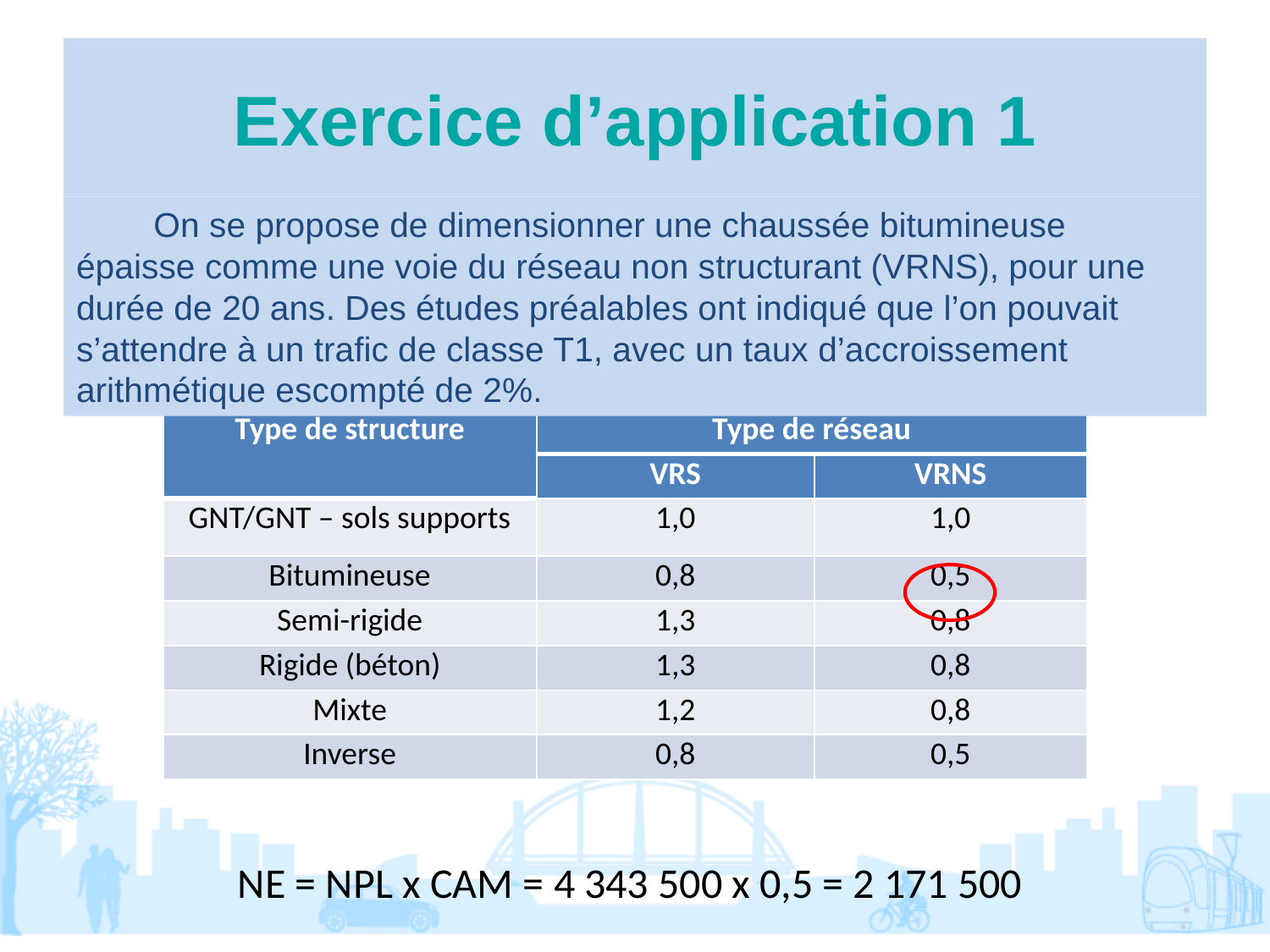

# Exercice d’application 1
	On se propose de dimensionner une chaussée bitumineuse épaisse comme une voie du réseau non structurant (VRNS), pour une durée de 20 ans. Des études préalables ont indiqué que l’on pouvait s’attendre à un trafic de classe T1, avec un taux d’accroissement arithmétique escompté de 2%.

| Type de structure | Type de réseau |  |
| --- | --- | --- |
|  | VRS | VRNS |
| GNT/GNT – sols supports | 1,0 | 1,0 |
| Bitumineuse | 0,8 | 0,5 |
| Semi-rigide | 1,3 | 0,8 |
| Rigide (béton) | 1,3 | 0,8 |
| Mixte | 1,2 | 0,8 |
| Inverse | 0,8 | 0,5 |

NE = NPL x CAM = 4 343 500 x 0,5 = 2 171 500